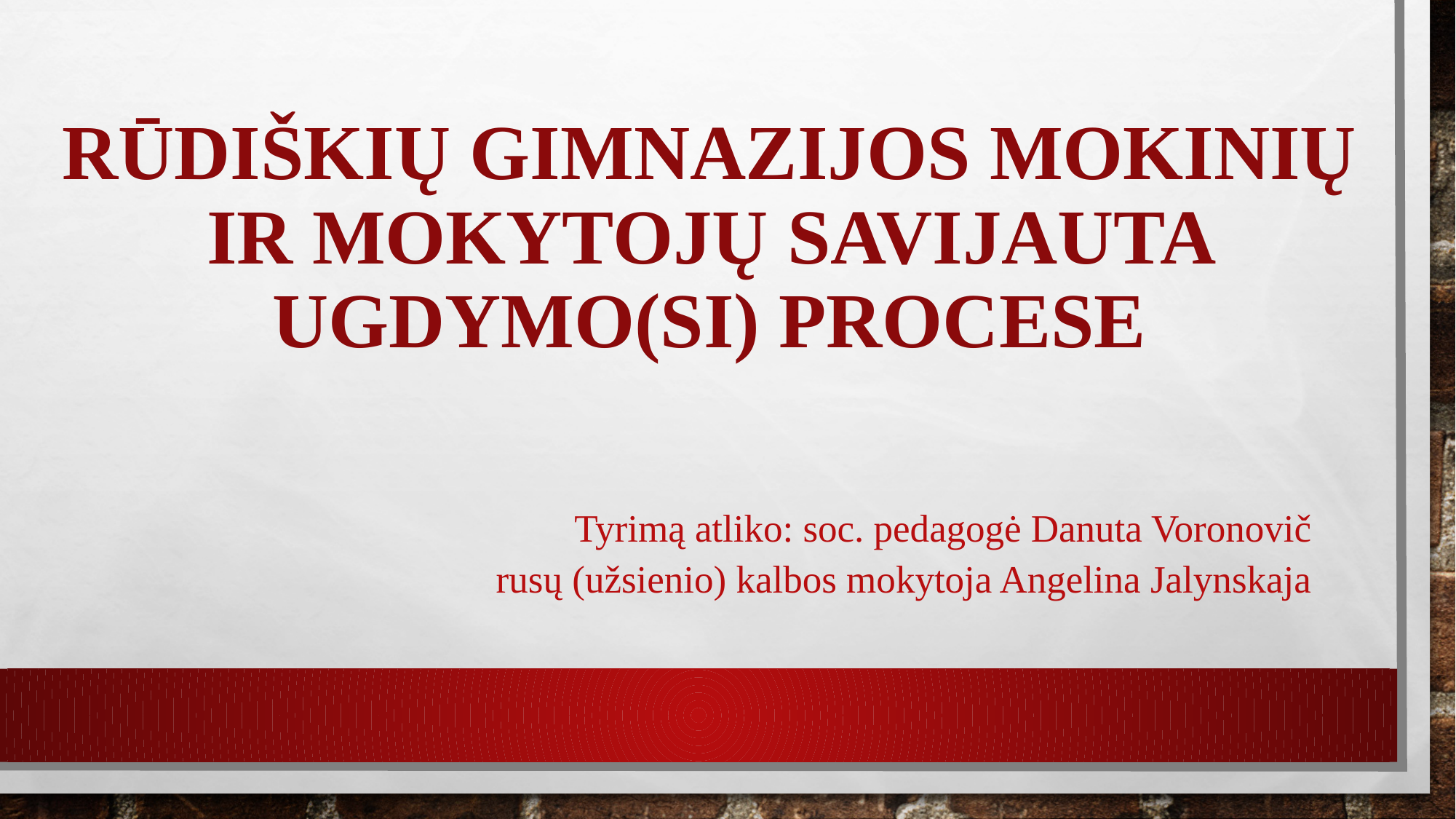

# RŪDIŠKIŲ GIMNAZIJOS MOKINIŲ IR Mokytojų SAVIJAUTA UGDYMO(SI) PROCESE

Tyrimą atliko: soc. pedagogė Danuta Voronovič
rusų (užsienio) kalbos mokytoja Angelina Jalynskaja